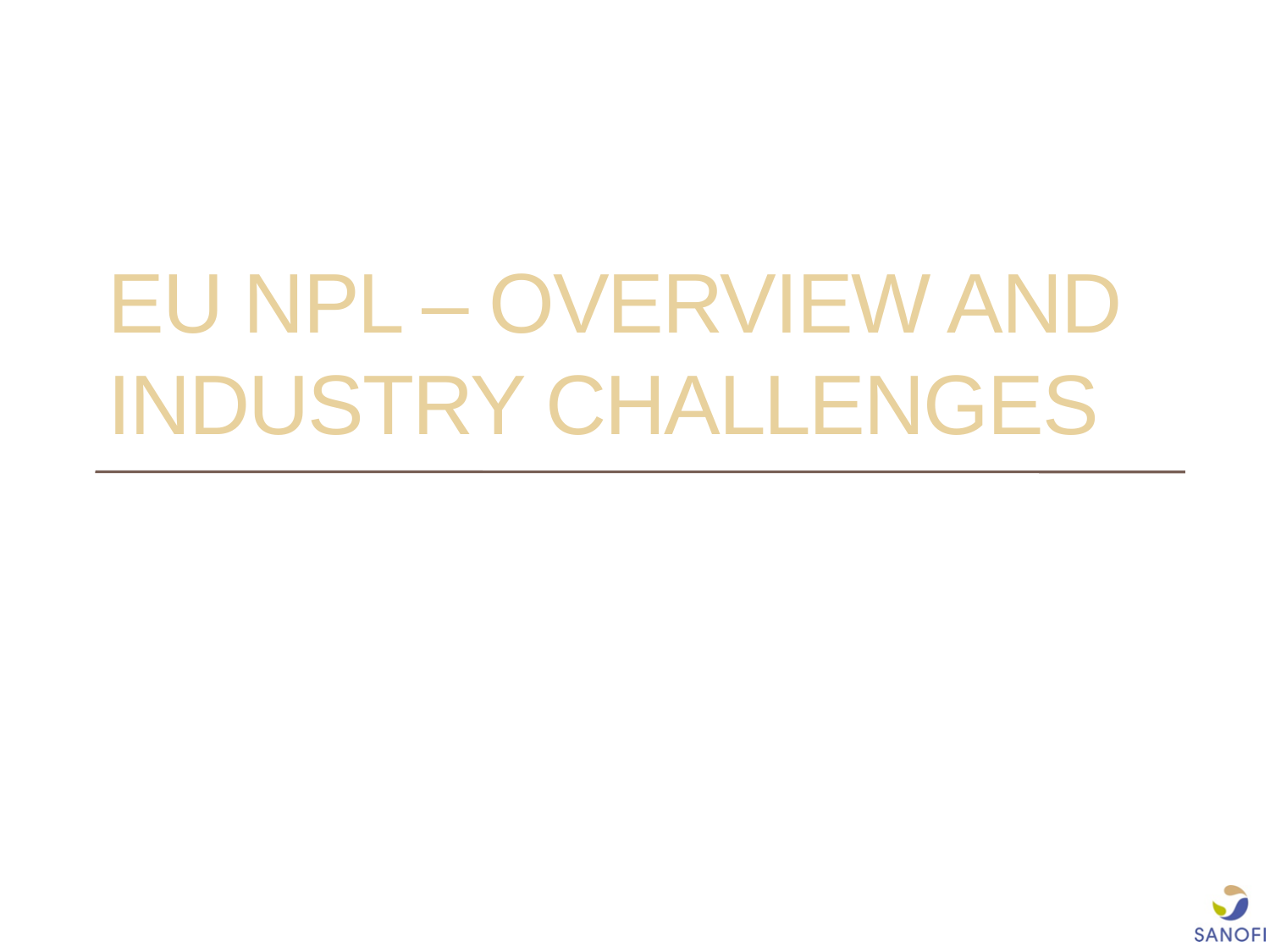

# EU NPL – Overview and industry challenges